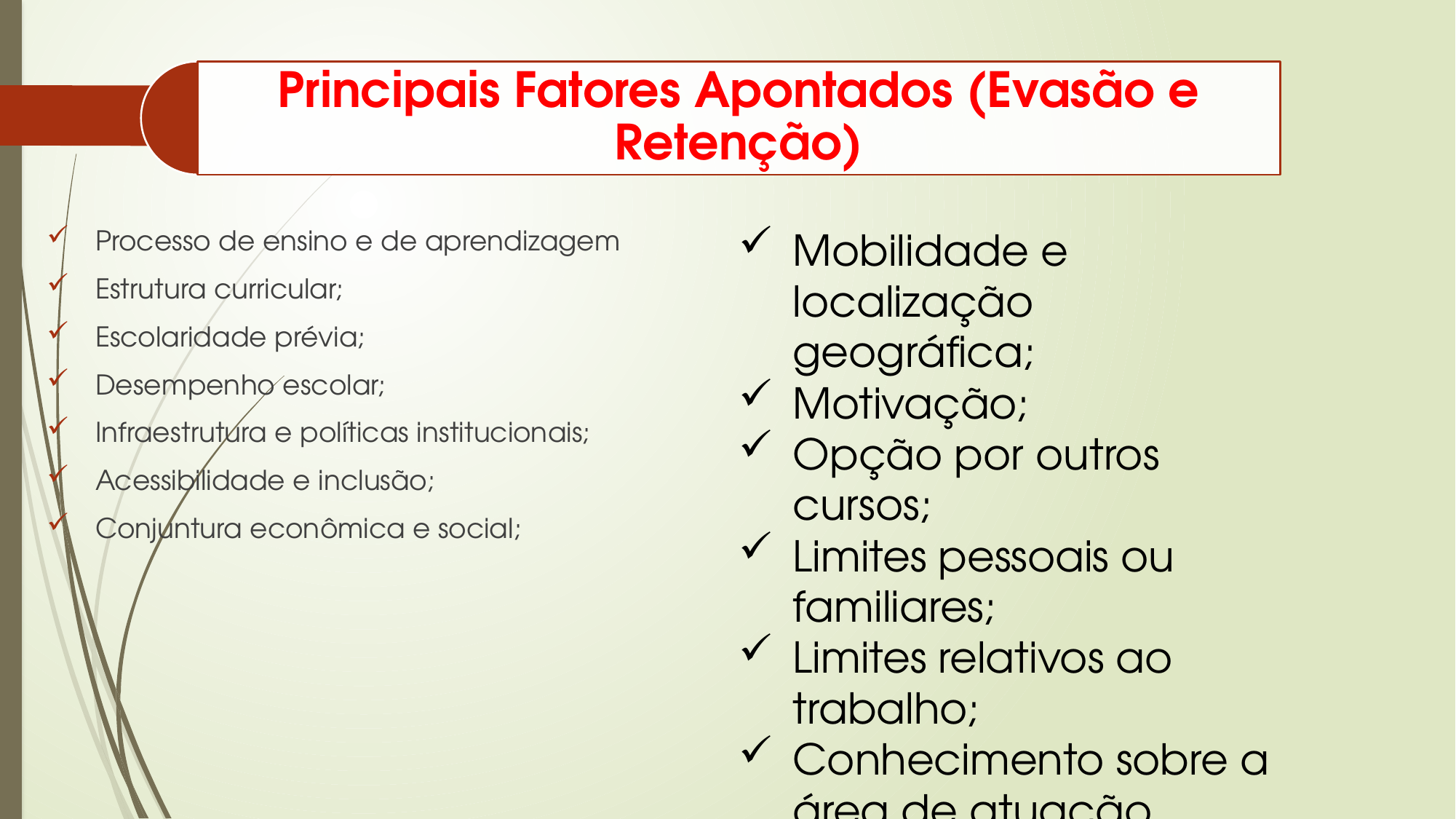

Principais Fatores Apontados (Evasão e Retenção)
Mobilidade e localização geográfica;
Motivação;
Opção por outros cursos;
Limites pessoais ou familiares;
Limites relativos ao trabalho;
Conhecimento sobre a área de atuação.
 Processo de ensino e de aprendizagem
 Estrutura curricular;
 Escolaridade prévia;
 Desempenho escolar;
 Infraestrutura e políticas institucionais;
 Acessibilidade e inclusão;
 Conjuntura econômica e social;